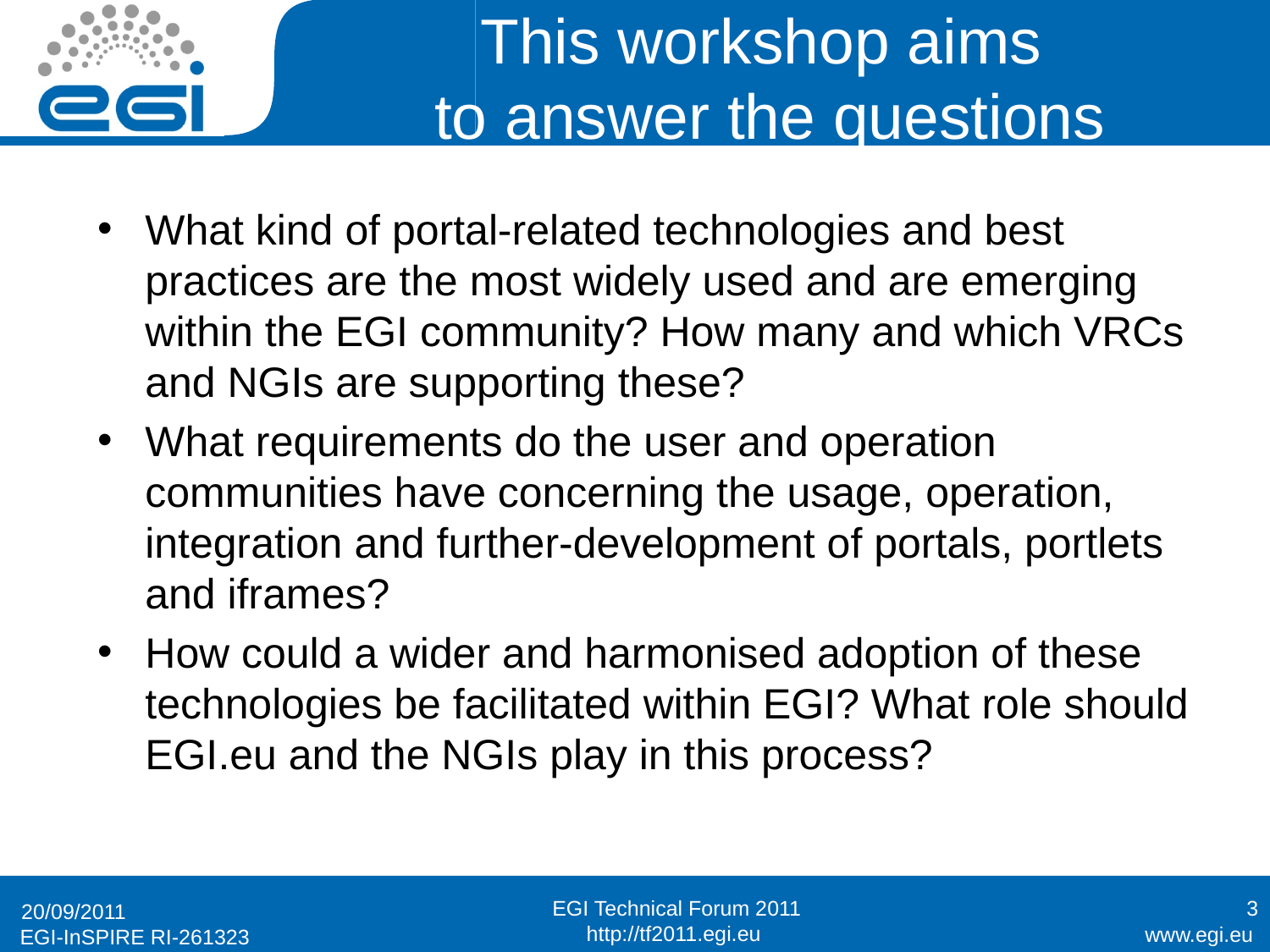

# This workshop aims to answer the questions
What kind of portal-related technologies and best practices are the most widely used and are emerging within the EGI community? How many and which VRCs and NGIs are supporting these?
What requirements do the user and operation communities have concerning the usage, operation, integration and further-development of portals, portlets and iframes?
How could a wider and harmonised adoption of these technologies be facilitated within EGI? What role should EGI.eu and the NGIs play in this process?

3
20/09/2011